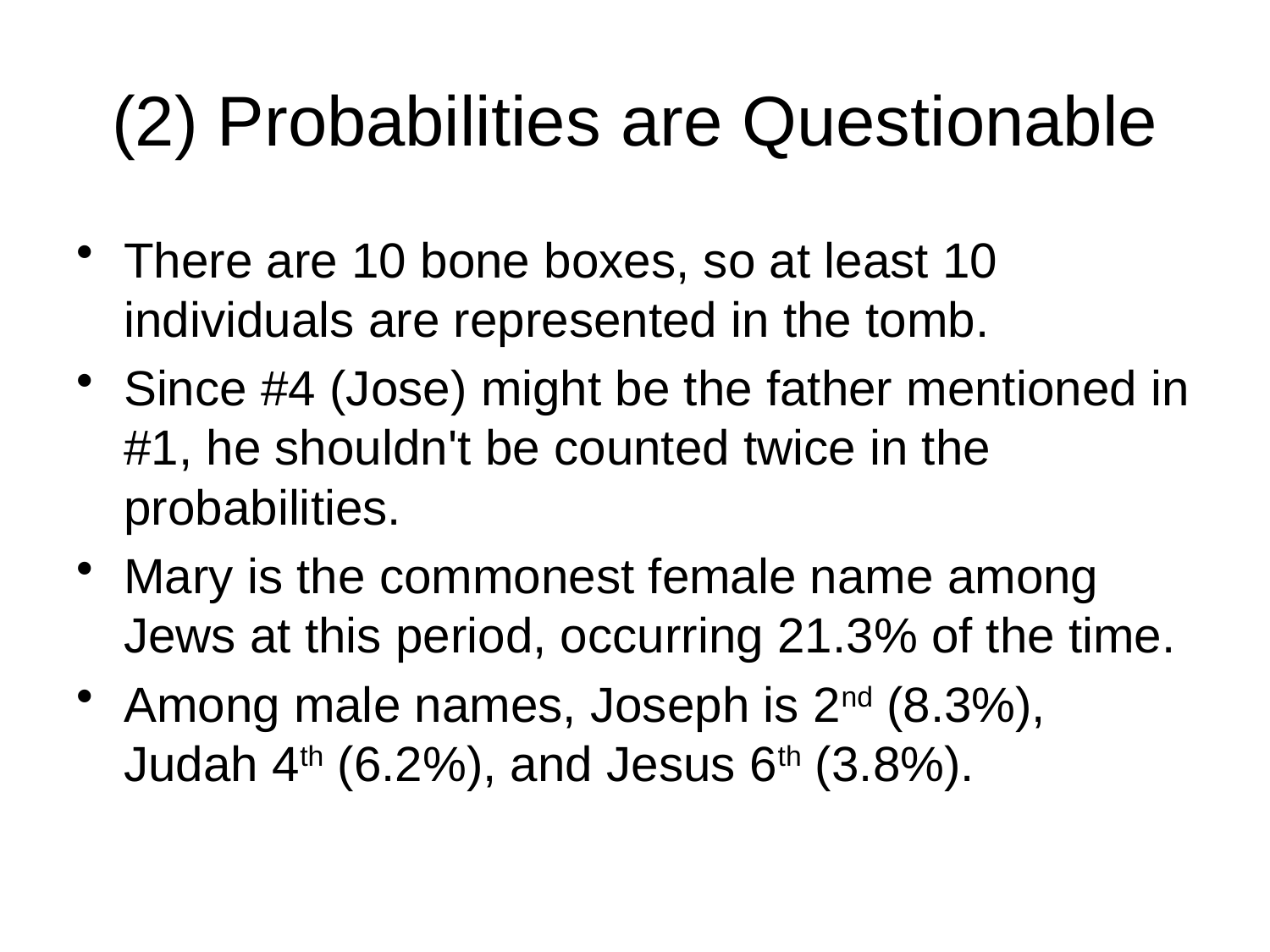

# (2) Probabilities are Questionable
There are 10 bone boxes, so at least 10 individuals are represented in the tomb.
Since #4 (Jose) might be the father mentioned in #1, he shouldn't be counted twice in the probabilities.
Mary is the commonest female name among Jews at this period, occurring 21.3% of the time.
Among male names, Joseph is 2nd (8.3%), Judah 4th (6.2%), and Jesus 6th (3.8%).